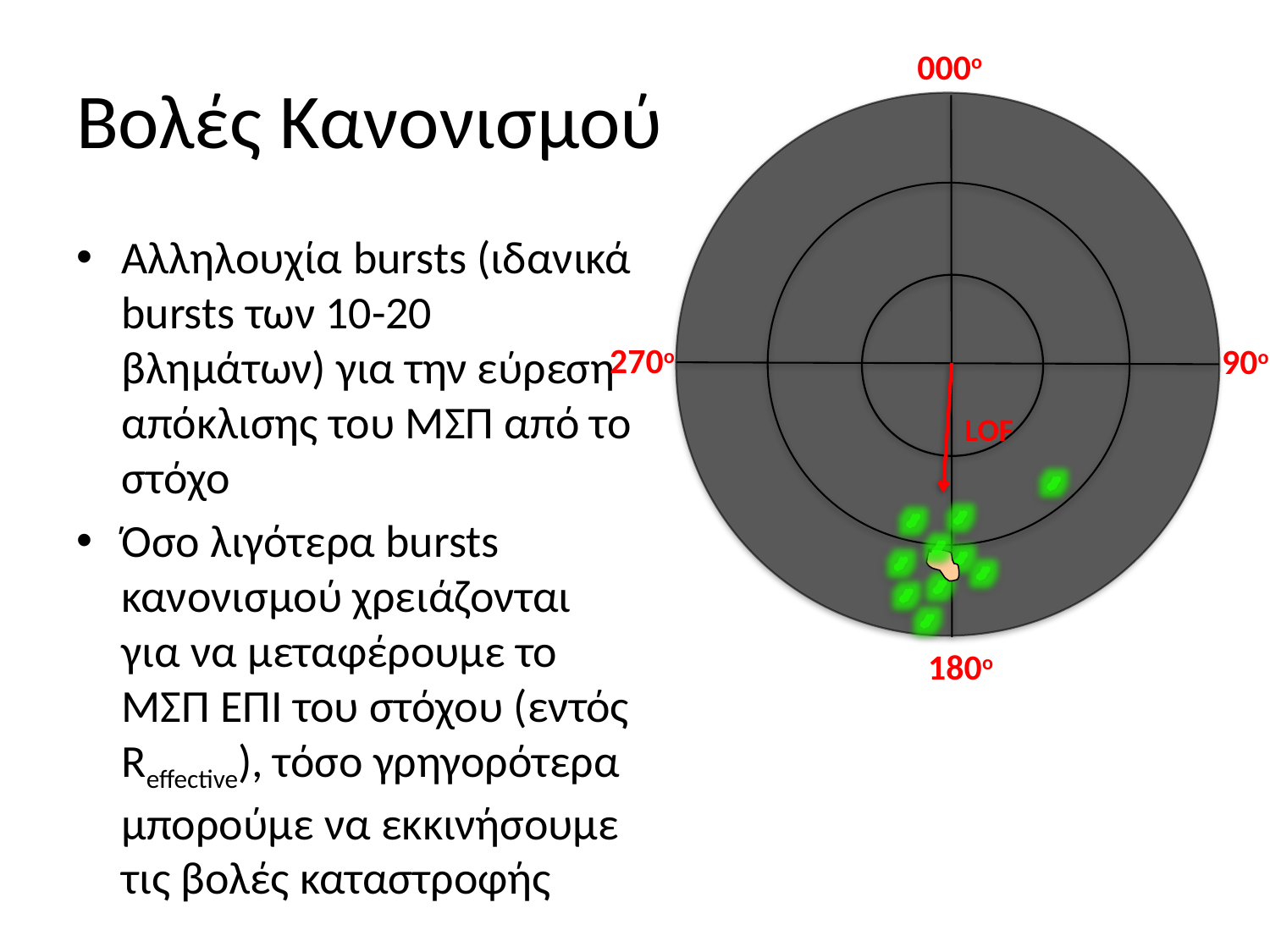

# Βολές Κανονισμού
000o

90o

270o
180o
LOF

Αλληλουχία bursts (ιδανικά bursts των 10-20 βλημάτων) για την εύρεση απόκλισης του ΜΣΠ από το στόχο
Όσο λιγότερα bursts κανονισμού χρειάζονται για να μεταφέρουμε το ΜΣΠ ΕΠΙ του στόχου (εντός Reffective), τόσο γρηγορότερα μπορούμε να εκκινήσουμε τις βολές καταστροφής